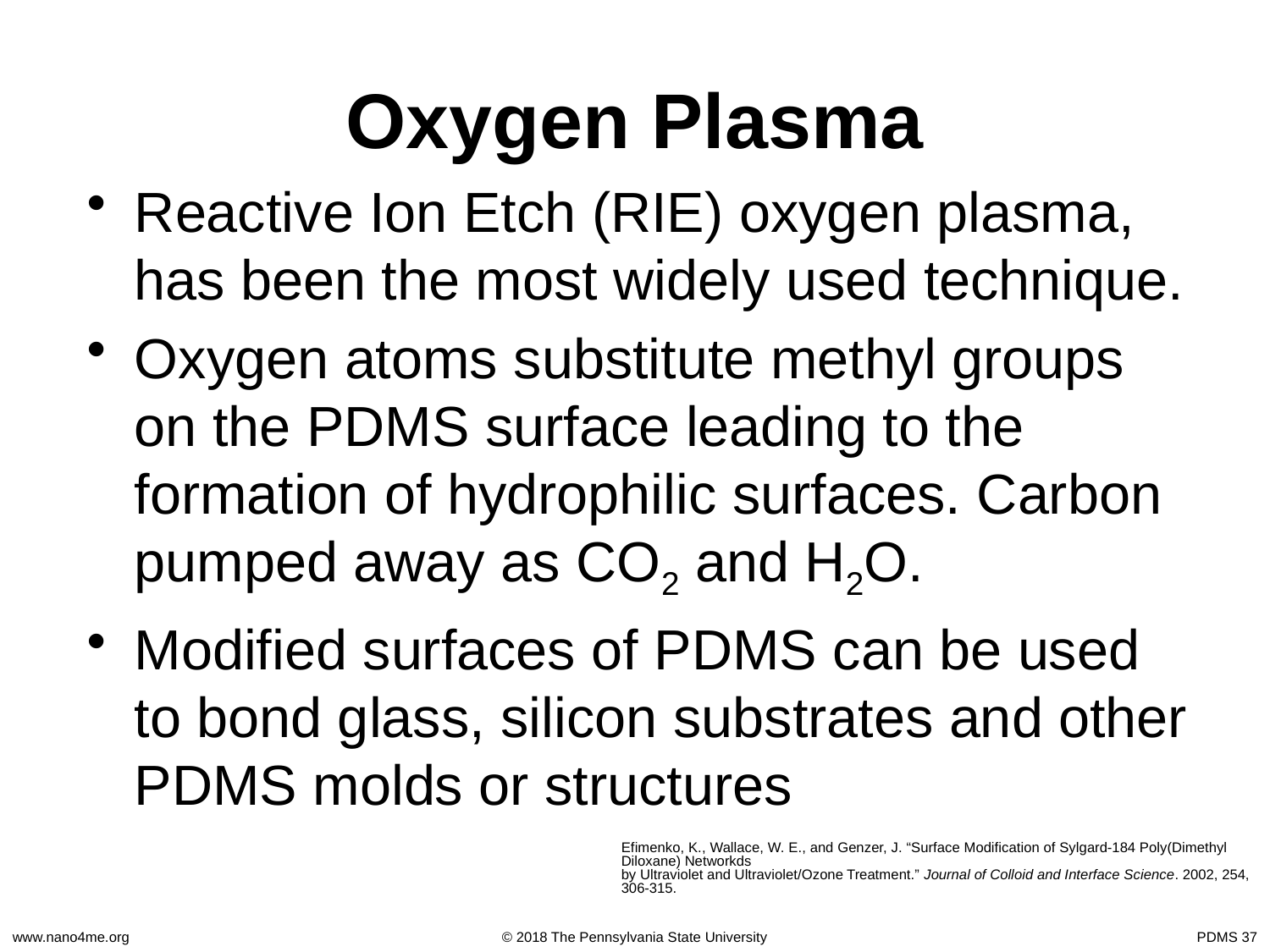

# Oxygen Plasma
Reactive Ion Etch (RIE) oxygen plasma, has been the most widely used technique.
Oxygen atoms substitute methyl groups on the PDMS surface leading to the formation of hydrophilic surfaces. Carbon pumped away as CO2 and H2O.
Modified surfaces of PDMS can be used to bond glass, silicon substrates and other PDMS molds or structures
Efimenko, K., Wallace, W. E., and Genzer, J. “Surface Modification of Sylgard-184 Poly(Dimethyl Diloxane) Networkds
by Ultraviolet and Ultraviolet/Ozone Treatment.” Journal of Colloid and Interface Science. 2002, 254, 306-315.